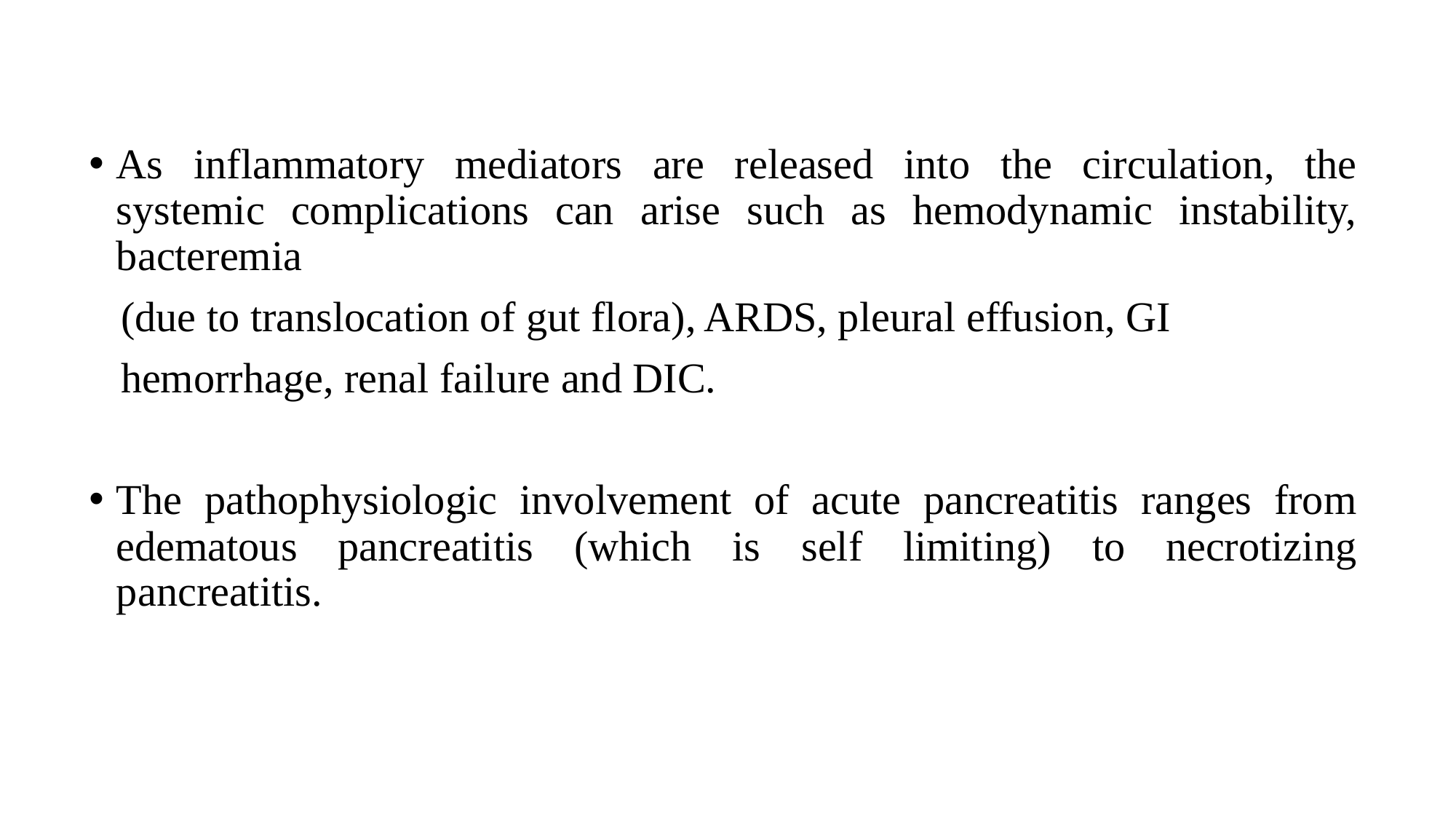

As inflammatory mediators are released into the circulation, the systemic complications can arise such as hemodynamic instability, bacteremia
   (due to translocation of gut flora), ARDS, pleural effusion, GI
   hemorrhage, renal failure and DIC.

The pathophysiologic involvement of acute pancreatitis ranges from edematous pancreatitis (which is self limiting) to necrotizing pancreatitis.